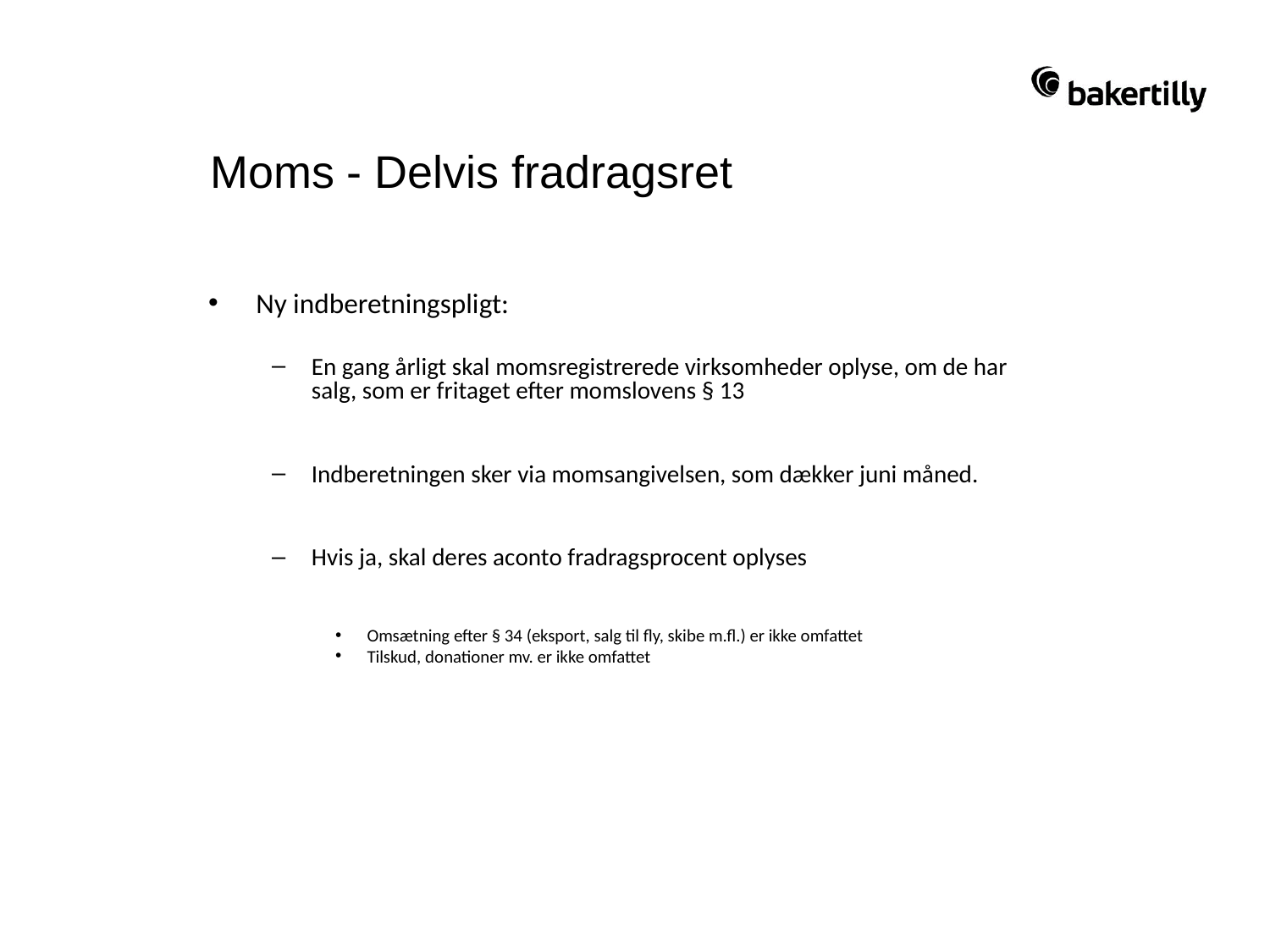

# Moms - Delvis fradragsret
Ny indberetningspligt:

En gang årligt skal momsregistrerede virksomheder oplyse, om de har salg, som er fritaget efter momslovens § 13

Indberetningen sker via momsangivelsen, som dækker juni måned.

Hvis ja, skal deres aconto fradragsprocent oplyses

Omsætning efter § 34 (eksport, salg til fly, skibe m.fl.) er ikke omfattet
Tilskud, donationer mv. er ikke omfattet